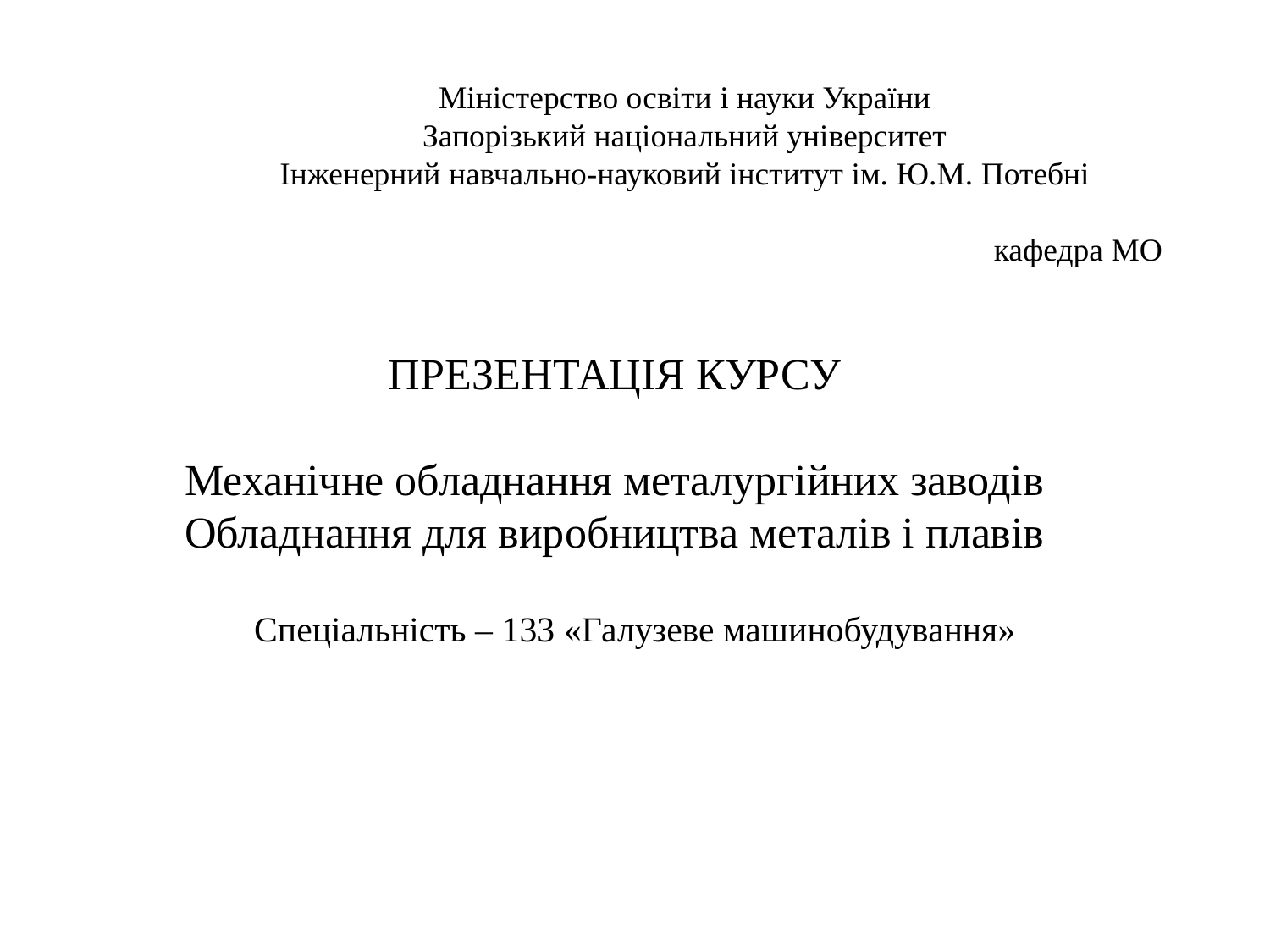

Міністерство освіти і науки України
Запорізький національний університет
Інженерний навчально-науковий інститут ім. Ю.М. Потебні

кафедра МО
# ПРЕЗЕНТАЦІЯ КУРСУ Механічне обладнання металургійних заводів Обладнання для виробництва металів і плавів
Спеціальність – 133 «Галузеве машинобудування»